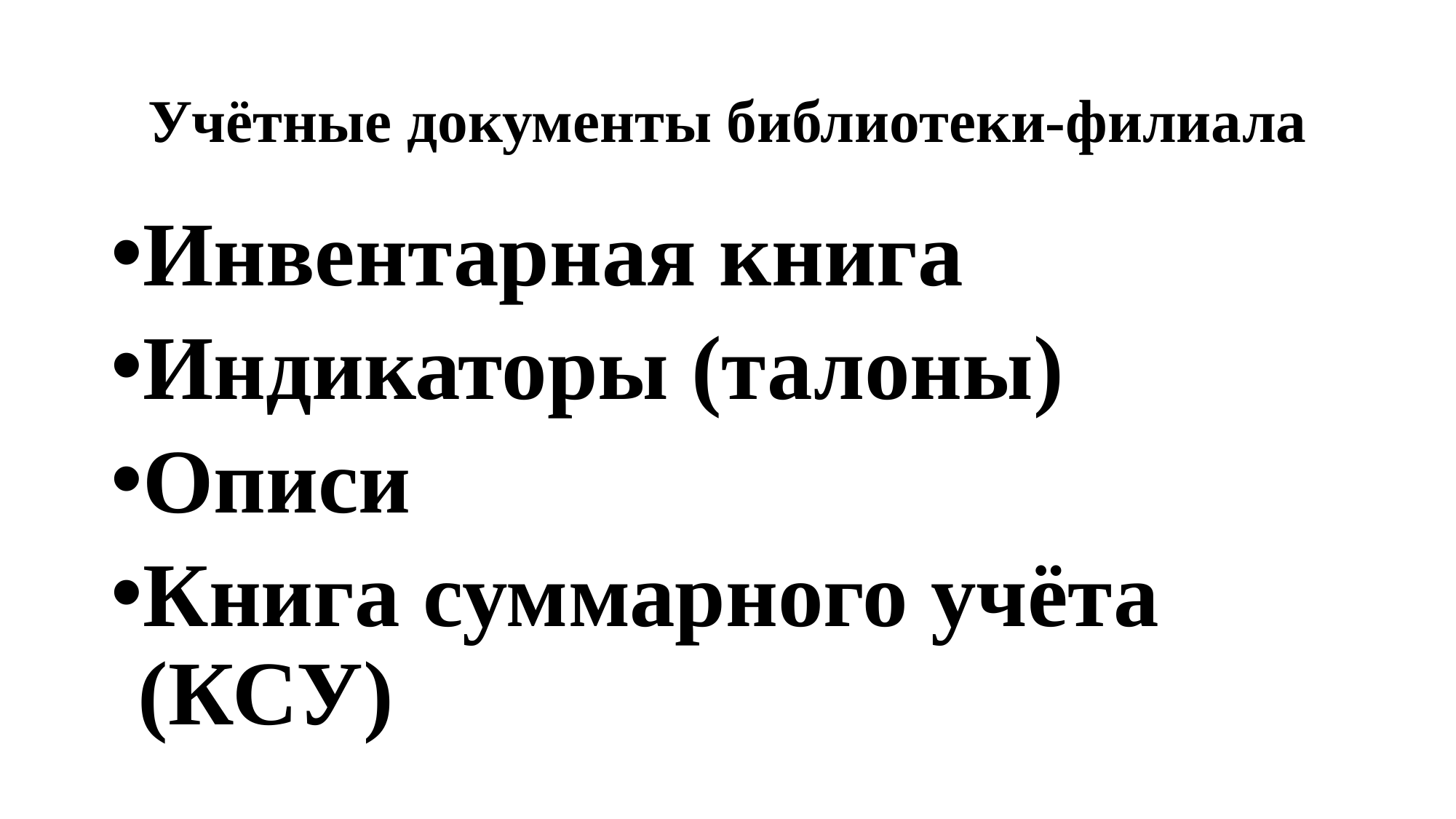

# Учётные документы библиотеки-филиала
Инвентарная книга
Индикаторы (талоны)
Описи
Книга суммарного учёта (КСУ)